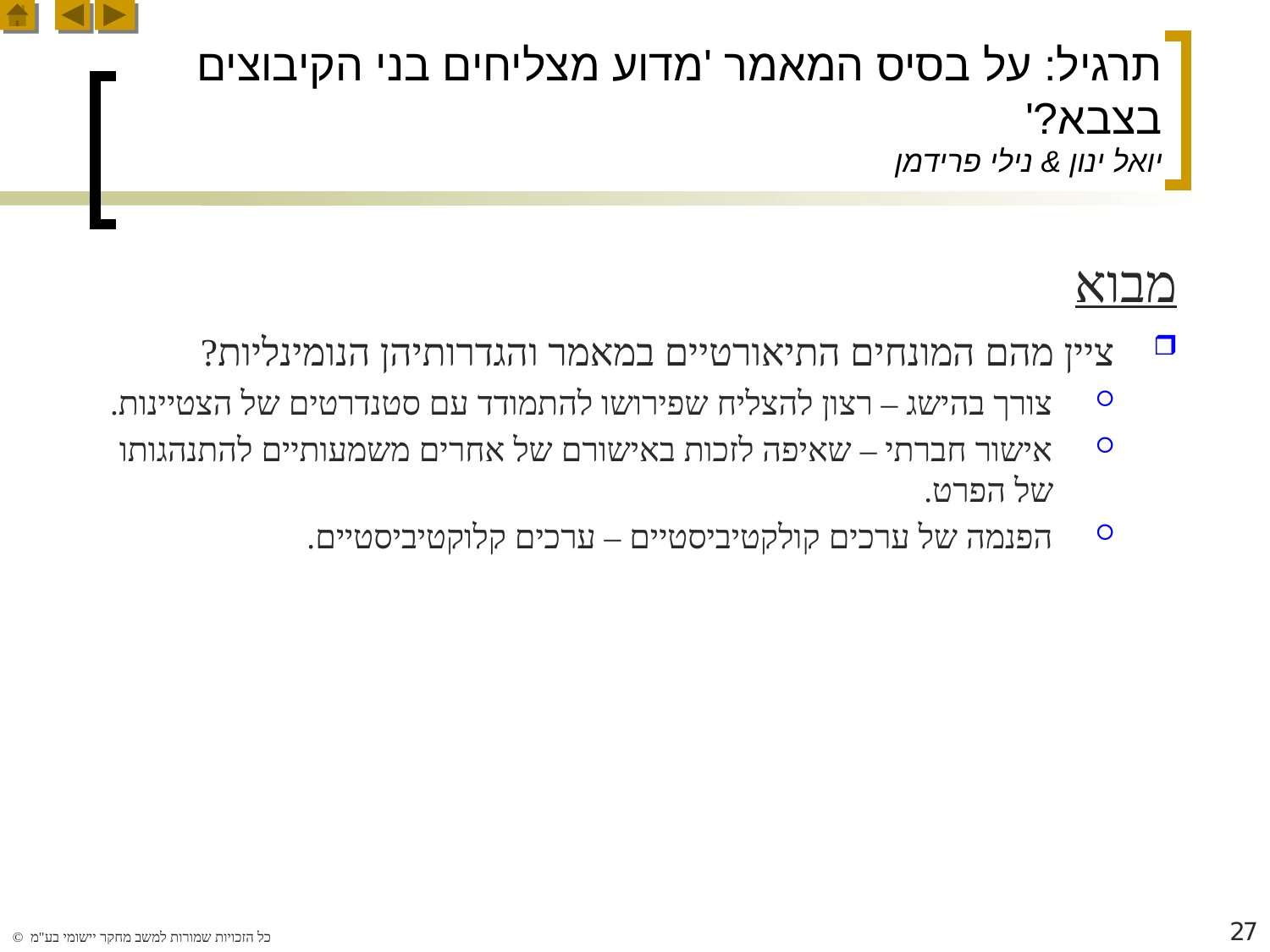

# תרגיל: על בסיס המאמר 'מדוע מצליחים בני הקיבוצים בצבא?' יואל ינון & נילי פרידמן
מבוא
ציין מהם המונחים התיאורטיים במאמר והגדרותיהן הנומינליות?
צורך בהישג – רצון להצליח שפירושו להתמודד עם סטנדרטים של הצטיינות.
אישור חברתי – שאיפה לזכות באישורם של אחרים משמעותיים להתנהגותו של הפרט.
הפנמה של ערכים קולקטיביסטיים – ערכים קלוקטיביסטיים.

27